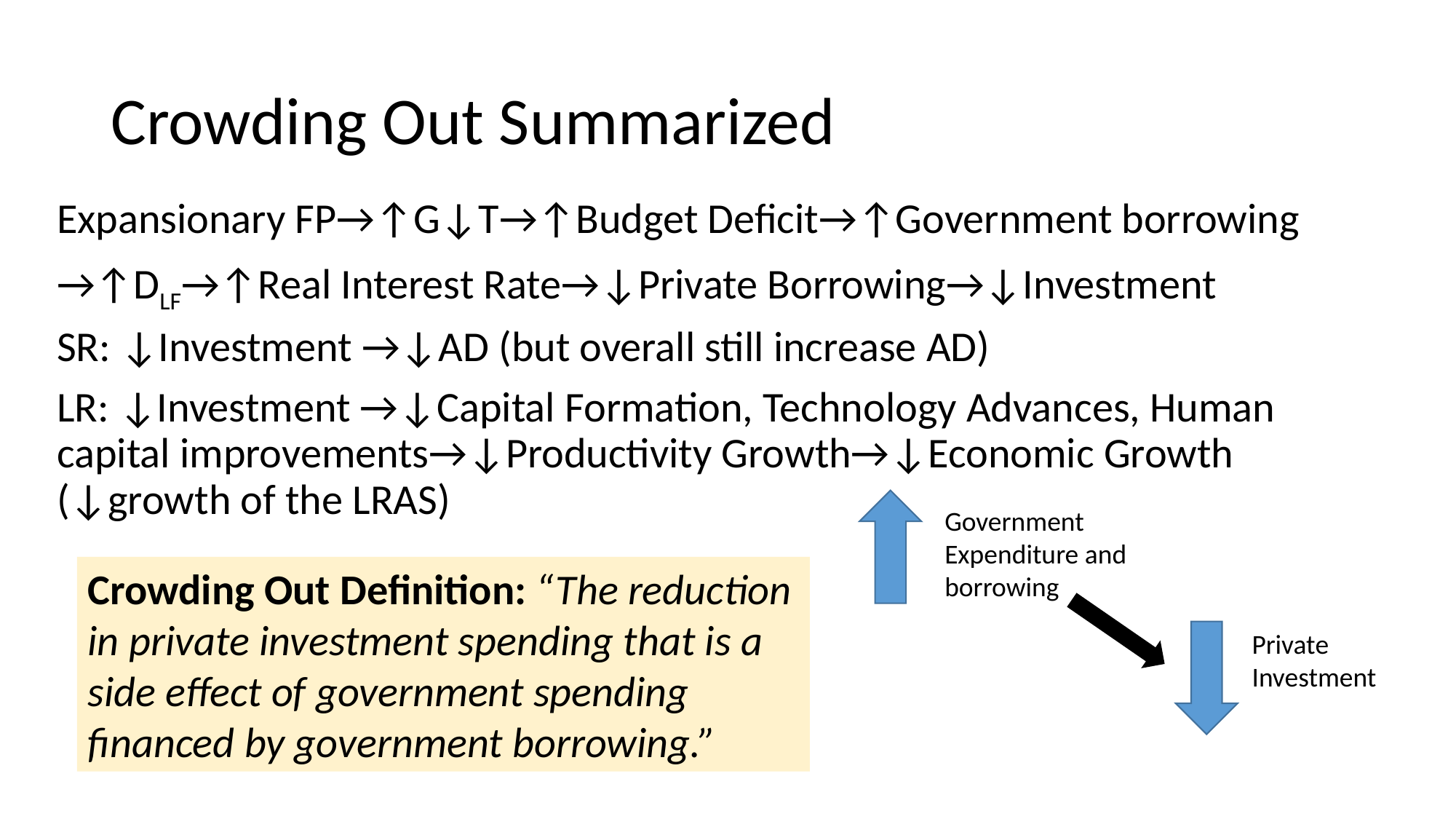

# Crowding Out Summarized
Expansionary FP→↑G↓T→↑Budget Deficit→↑Government borrowing
→↑DLF→↑Real Interest Rate→↓Private Borrowing→↓Investment
SR: ↓Investment →↓AD (but overall still increase AD)
LR: ↓Investment →↓Capital Formation, Technology Advances, Human capital improvements→↓Productivity Growth→↓Economic Growth (↓growth of the LRAS)

Government
Expenditure and borrowing
Crowding Out Definition: “The reduction in private investment spending that is a side effect of government spending financed by government borrowing.”

Private Investment